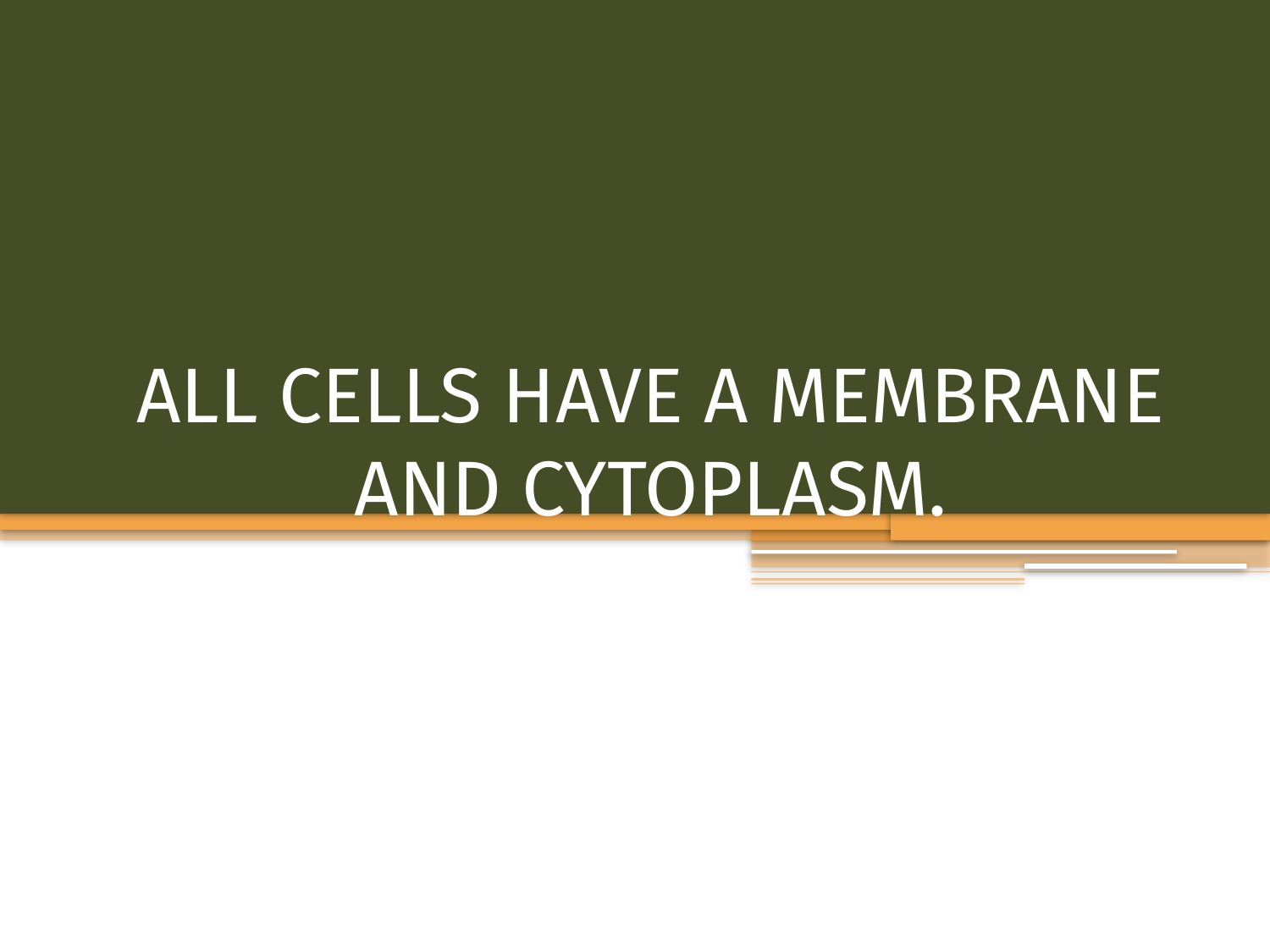

# ALL CELLS HAVE A MEMBRANE AND CYTOPLASM.